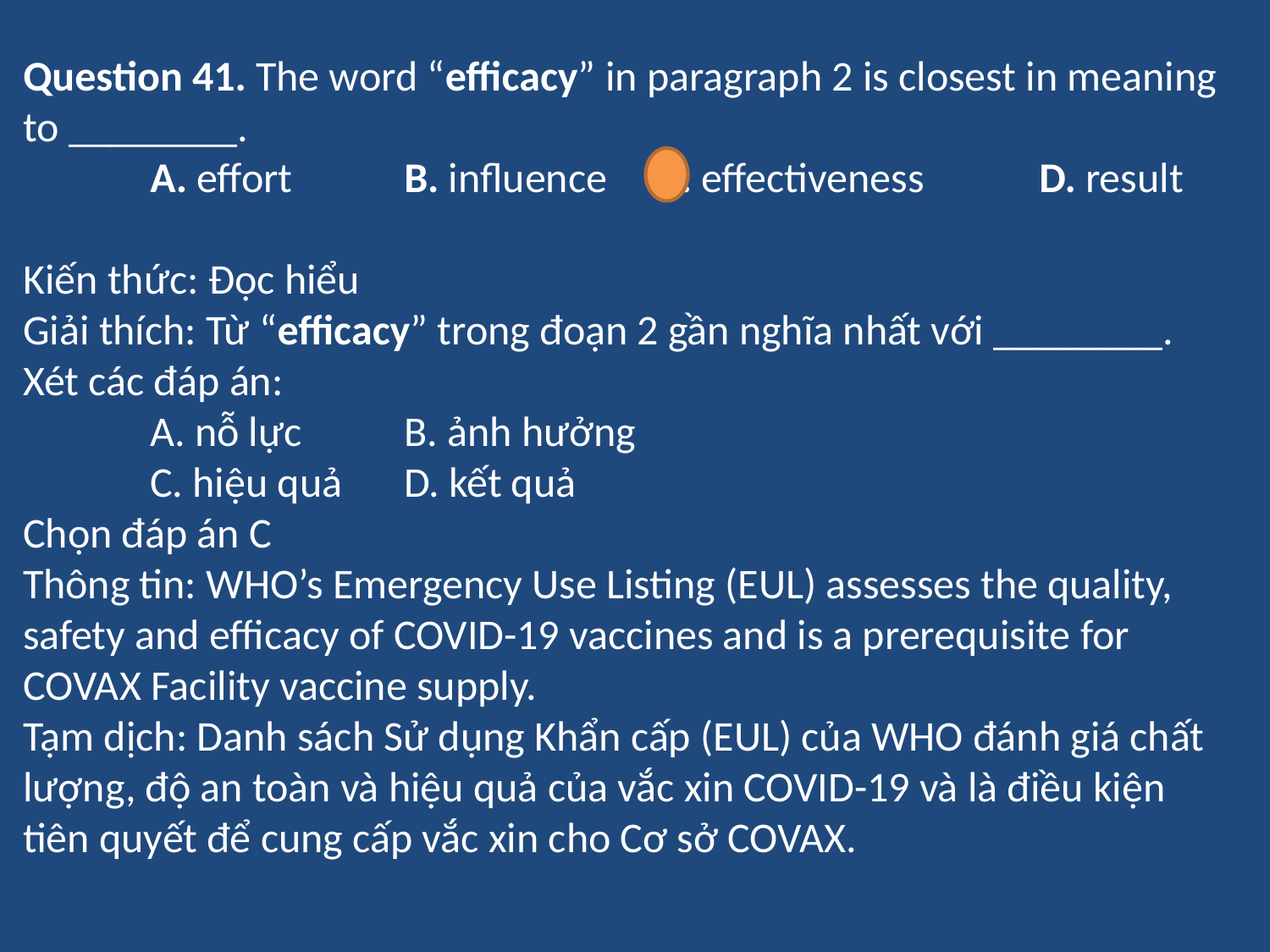

Question 41. The word “efficacy” in paragraph 2 is closest in meaning to ________.
	A. effort	B. influence	C. effectiveness	D. result

Kiến thức: Đọc hiểu
Giải thích: Từ “efficacy” trong đoạn 2 gần nghĩa nhất với ________.
Xét các đáp án:
	A. nỗ lực 	B. ảnh hưởng
	C. hiệu quả 	D. kết quả
Chọn đáp án C
Thông tin: WHO’s Emergency Use Listing (EUL) assesses the quality, safety and efficacy of COVID-19 vaccines and is a prerequisite for COVAX Facility vaccine supply.
Tạm dịch: Danh sách Sử dụng Khẩn cấp (EUL) của WHO đánh giá chất lượng, độ an toàn và hiệu quả của vắc xin COVID-19 và là điều kiện tiên quyết để cung cấp vắc xin cho Cơ sở COVAX.